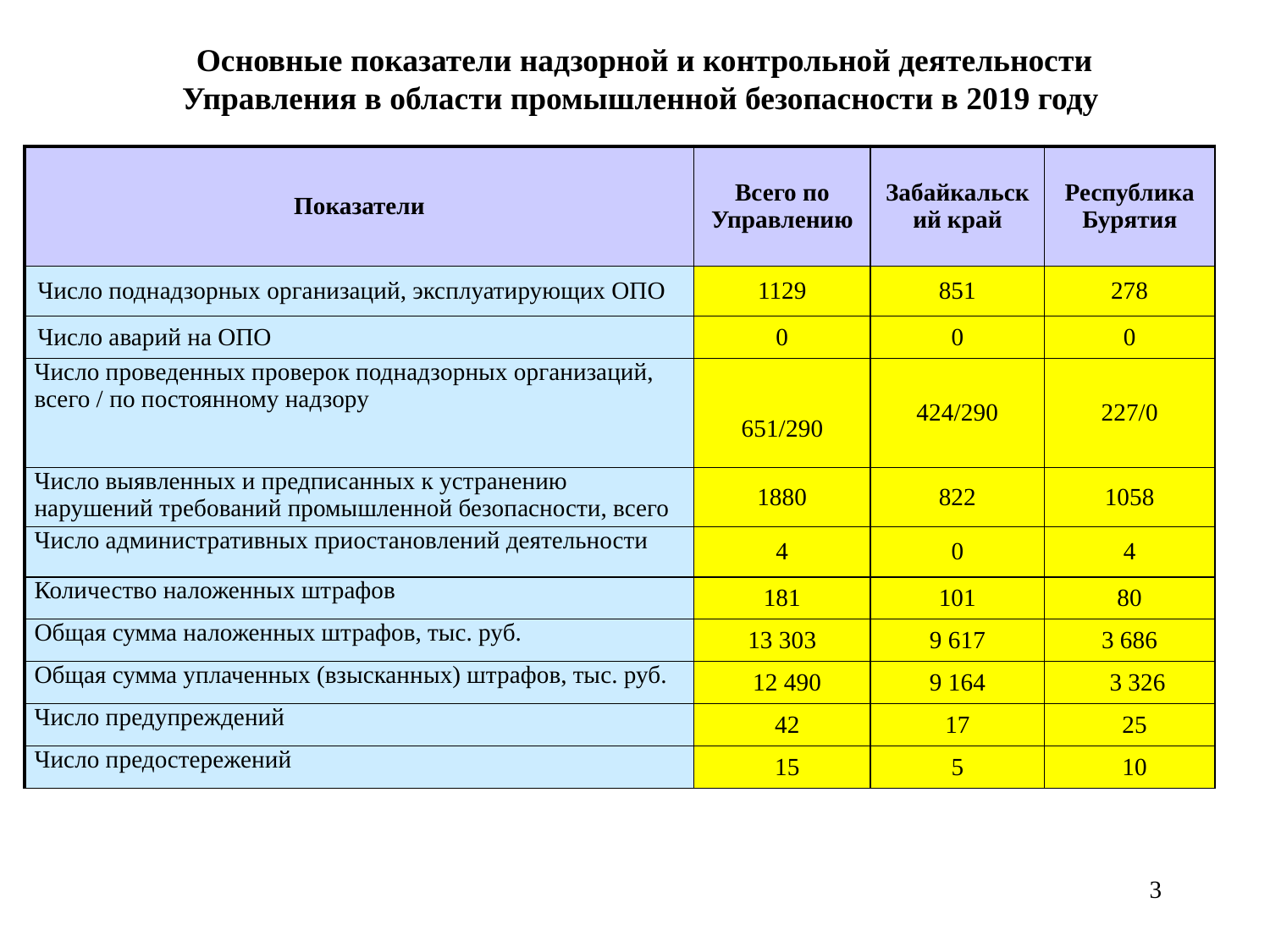

# Основные показатели надзорной и контрольной деятельности Управления в области промышленной безопасности в 2019 году
| Показатели | Всего по Управлению | Забайкальский край | Республика Бурятия |
| --- | --- | --- | --- |
| Число поднадзорных организаций, эксплуатирующих ОПО | 1129 | 851 | 278 |
| Число аварий на ОПО | 0 | 0 | 0 |
| Число проведенных проверок поднадзорных организаций, всего / по постоянному надзору | 651/290 | 424/290 | 227/0 |
| Число выявленных и предписанных к устранению нарушений требований промышленной безопасности, всего | 1880 | 822 | 1058 |
| Число административных приостановлений деятельности | 4 | 0 | 4 |
| Количество наложенных штрафов | 181 | 101 | 80 |
| Общая сумма наложенных штрафов, тыс. руб. | 13 303 | 9 617 | 3 686 |
| Общая сумма уплаченных (взысканных) штрафов, тыс. руб. | 12 490 | 9 164 | 3 326 |
| Число предупреждений | 42 | 17 | 25 |
| Число предостережений | 15 | 5 | 10 |
3